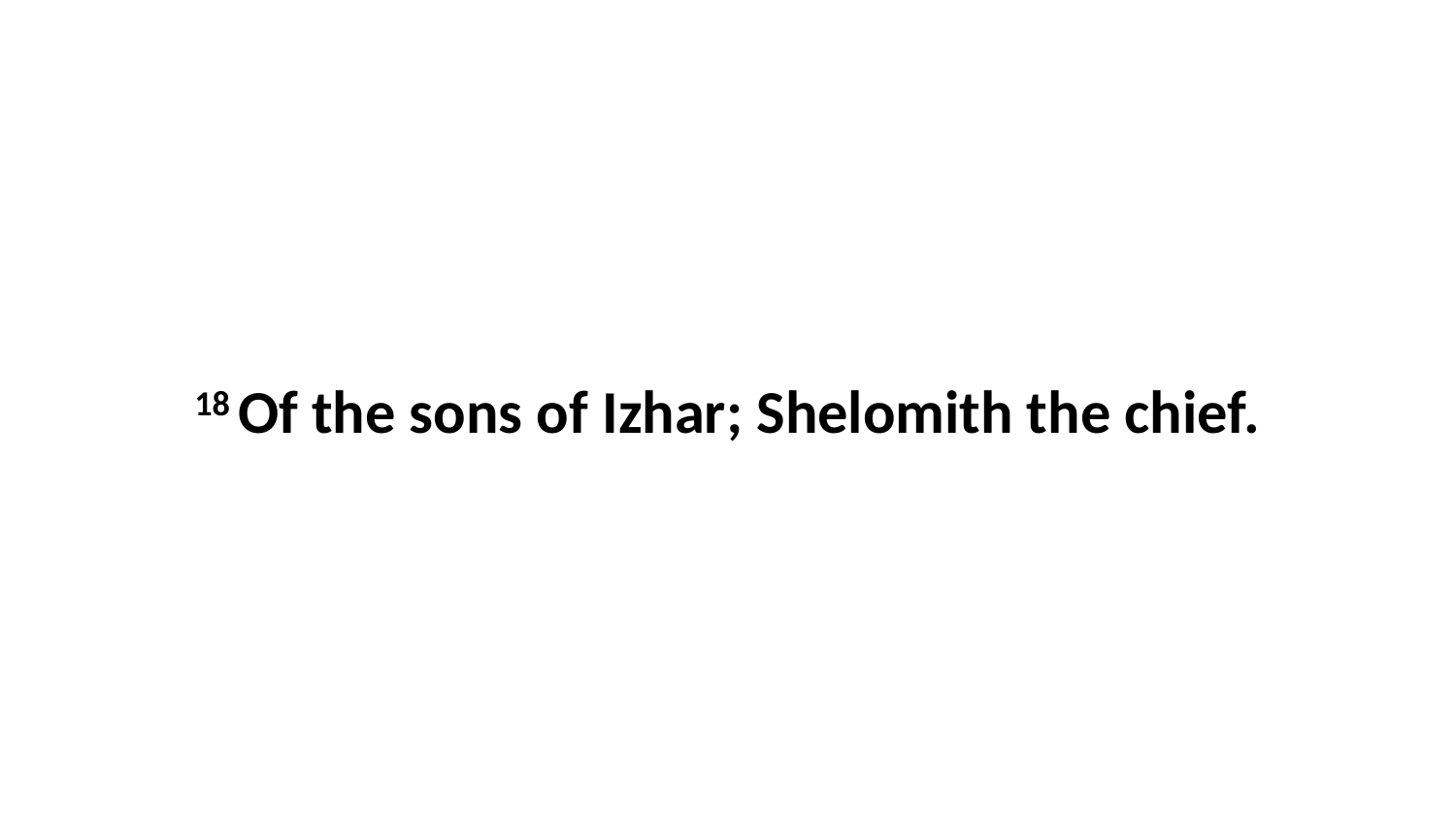

18 Of the sons of Izhar; Shelomith the chief.